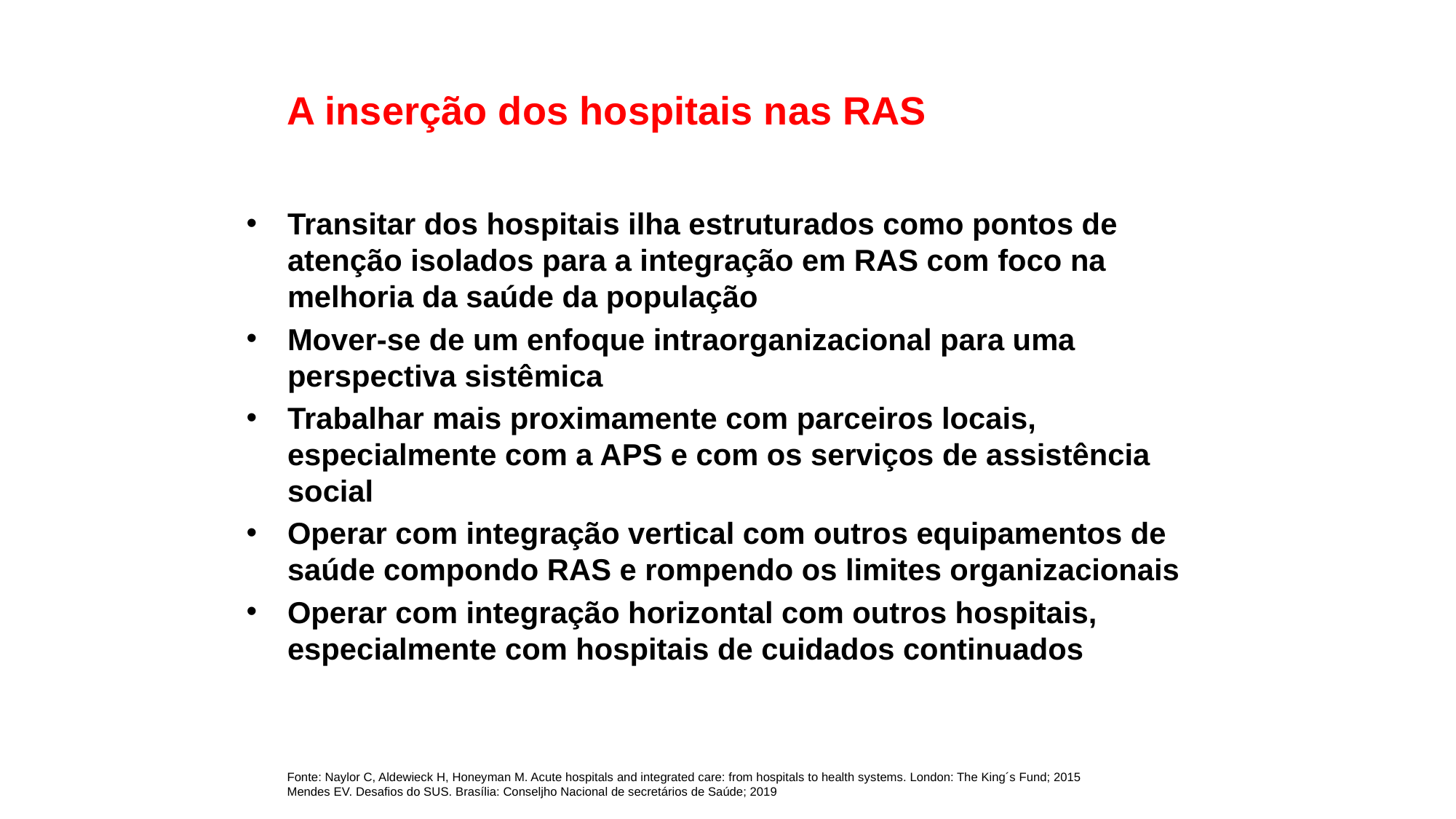

A inserção dos hospitais nas RAS
Transitar dos hospitais ilha estruturados como pontos de atenção isolados para a integração em RAS com foco na melhoria da saúde da população
Mover-se de um enfoque intraorganizacional para uma perspectiva sistêmica
Trabalhar mais proximamente com parceiros locais, especialmente com a APS e com os serviços de assistência social
Operar com integração vertical com outros equipamentos de saúde compondo RAS e rompendo os limites organizacionais
Operar com integração horizontal com outros hospitais, especialmente com hospitais de cuidados continuados

Fonte: Naylor C, Aldewieck H, Honeyman M. Acute hospitals and integrated care: from hospitals to health systems. London: The King´s Fund; 2015                                        Mendes EV. Desafios do SUS. Brasília: Conseljho Nacional de secretários de Saúde; 2019